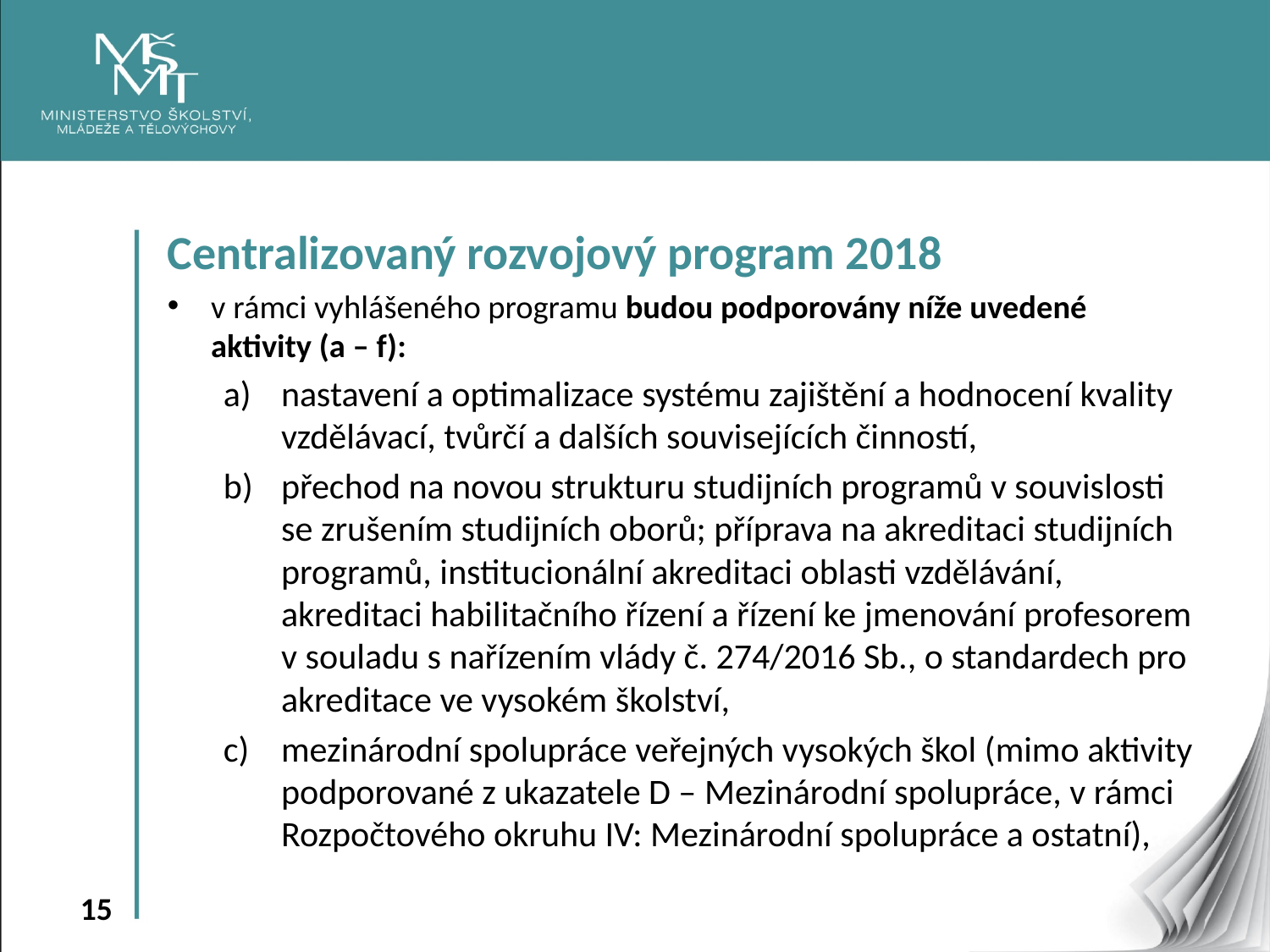

Centralizovaný rozvojový program 2018
v rámci vyhlášeného programu budou podporovány níže uvedené aktivity (a – f):
nastavení a optimalizace systému zajištění a hodnocení kvality vzdělávací, tvůrčí a dalších souvisejících činností,
přechod na novou strukturu studijních programů v souvislosti se zrušením studijních oborů; příprava na akreditaci studijních programů, institucionální akreditaci oblasti vzdělávání, akreditaci habilitačního řízení a řízení ke jmenování profesorem v souladu s nařízením vlády č. 274/2016 Sb., o standardech pro akreditace ve vysokém školství,
mezinárodní spolupráce veřejných vysokých škol (mimo aktivity podporované z ukazatele D – Mezinárodní spolupráce, v rámci Rozpočtového okruhu IV: Mezinárodní spolupráce a ostatní),